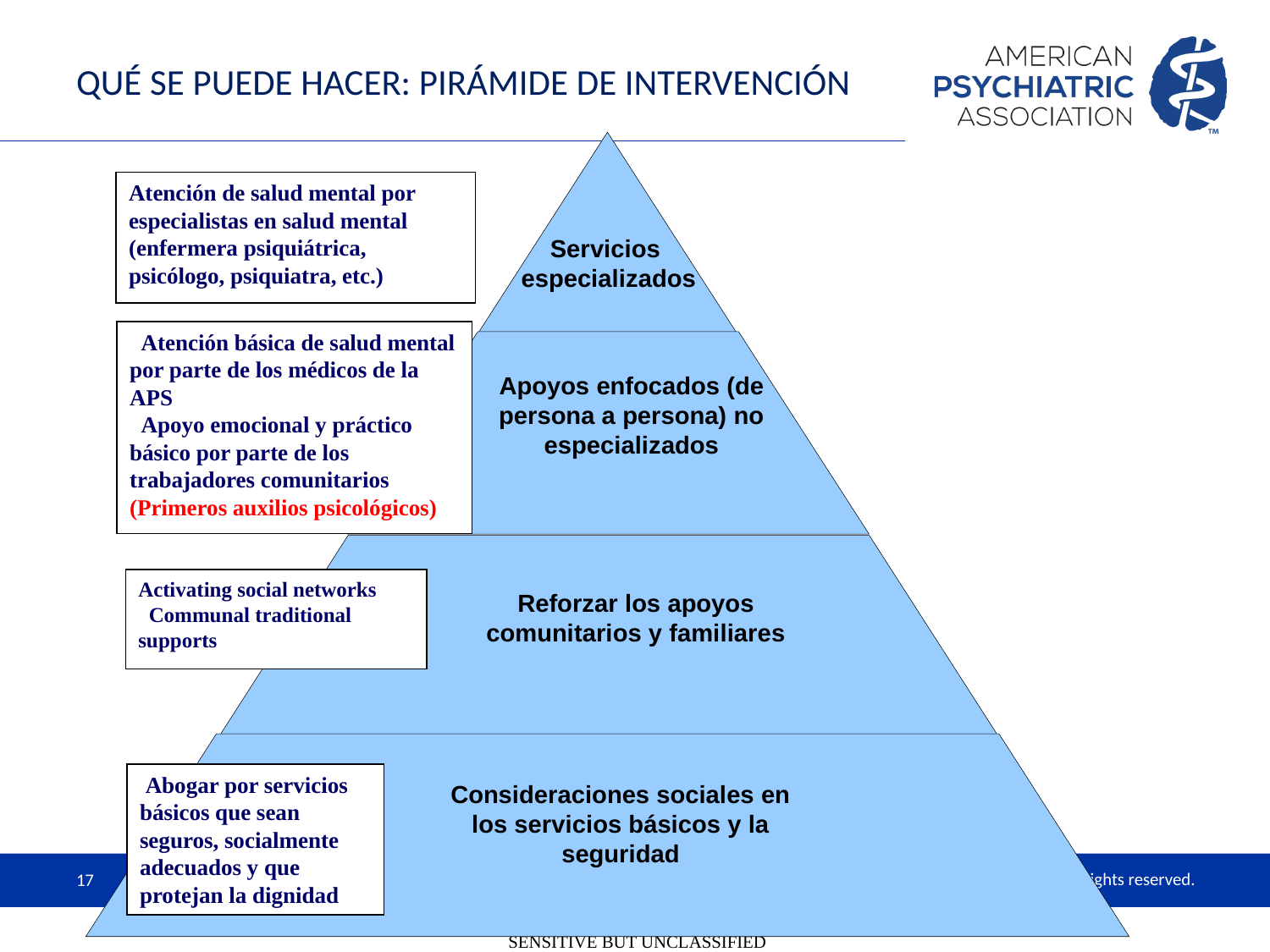

# Qué se puede hacer: Pirámide de intervención

Atención de salud mental por especialistas en salud mental (enfermera psiquiátrica, psicólogo, psiquiatra, etc.)
Servicios
especializados

  Atención básica de salud mental por parte de los médicos de la APS
  Apoyo emocional y práctico básico por parte de los trabajadores comunitarios
(Primeros auxilios psicológicos)

Apoyos enfocados (de persona a persona) no especializados

Community and family supports
Activating social networks
  Communal traditional supports
Reforzar los apoyos comunitarios y familiares

Basic services and security

 Abogar por servicios básicos que sean seguros, socialmente adecuados y que protejan la dignidad
Consideraciones sociales en los servicios básicos y la seguridad